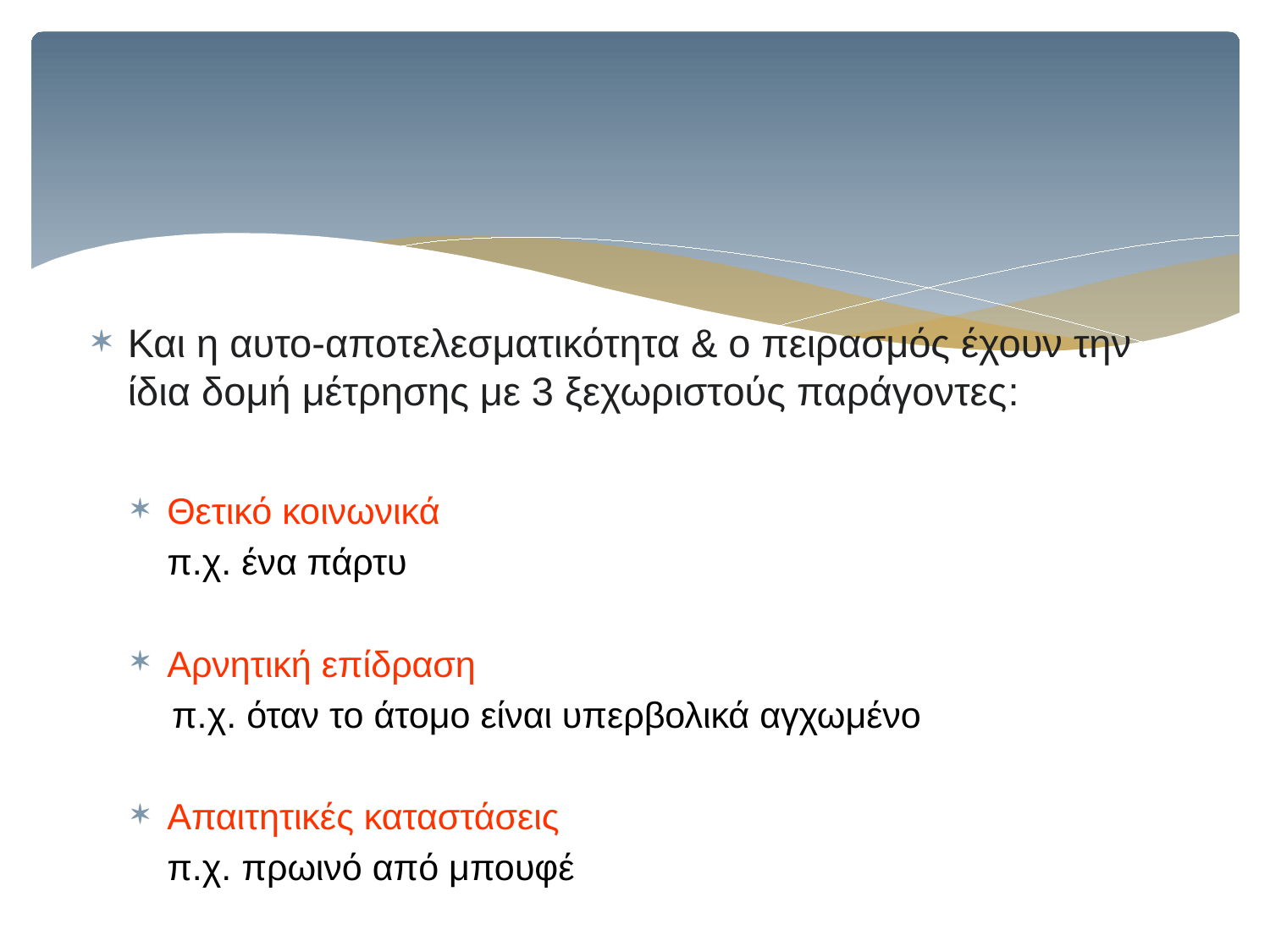

Και η αυτο-αποτελεσματικότητα & ο πειρασμός έχουν την ίδια δομή μέτρησης με 3 ξεχωριστούς παράγοντες:

Θετικό κοινωνικά
	π.χ. ένα πάρτυ

Αρνητική επίδραση
    π.χ. όταν το άτομο είναι υπερβολικά αγχωμένο

Απαιτητικές καταστάσεις
	π.χ. πρωινό από μπουφέ